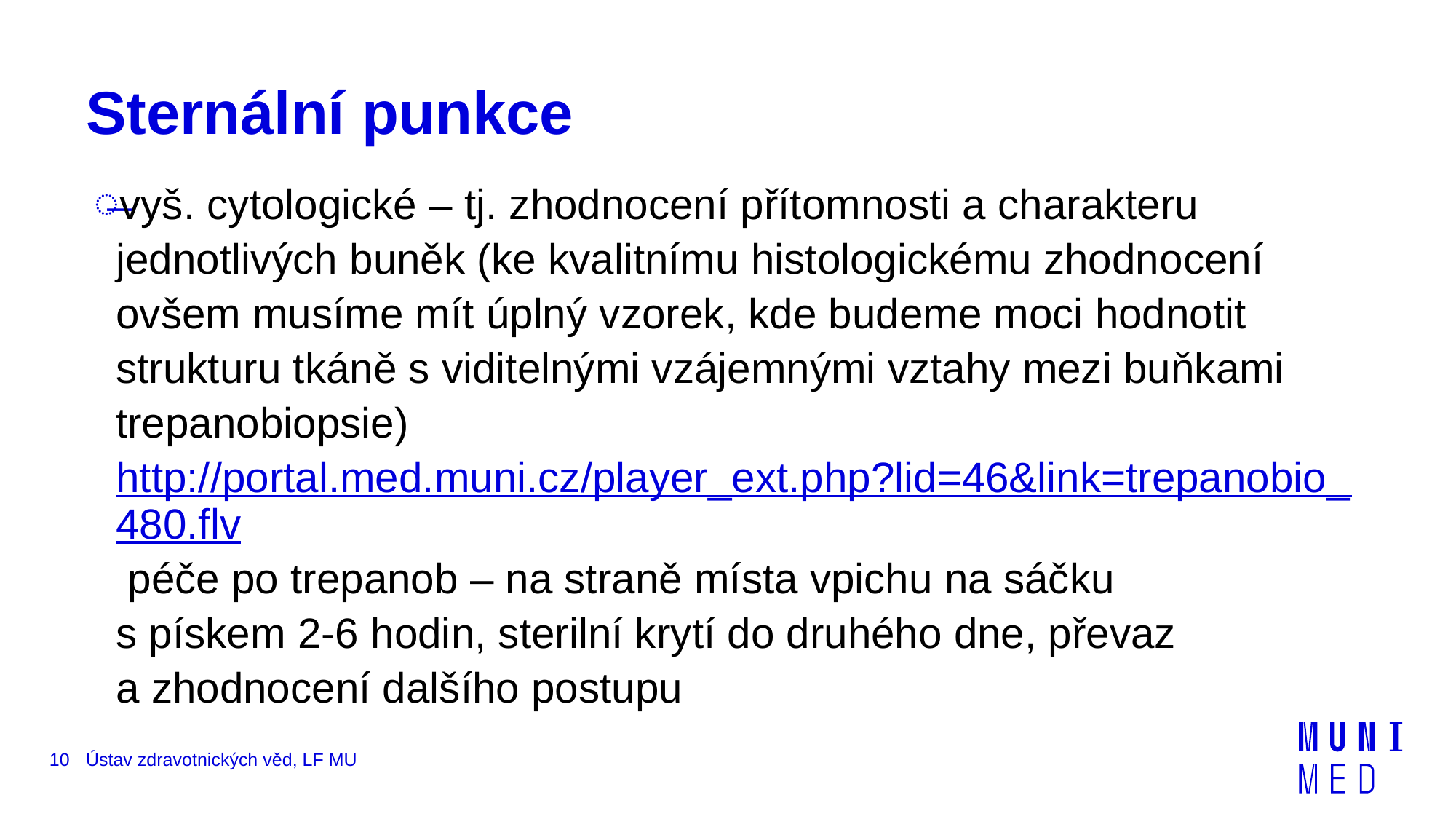

# Sternální punkce
vyš. cytologické – tj. zhodnocení přítomnosti a charakteru jednotlivých buněk (ke kvalitnímu histologickému zhodnocení ovšem musíme mít úplný vzorek, kde budeme moci hodnotit strukturu tkáně s viditelnými vzájemnými vztahy mezi buňkami trepanobiopsie) http://portal.med.muni.cz/player_ext.php?lid=46&link=trepanobio_480.flv péče po trepanob – na straně místa vpichu na sáčku
s pískem 2-6 hodin, sterilní krytí do druhého dne, převaz
a zhodnocení dalšího postupu

10
Ústav zdravotnických věd, LF MU